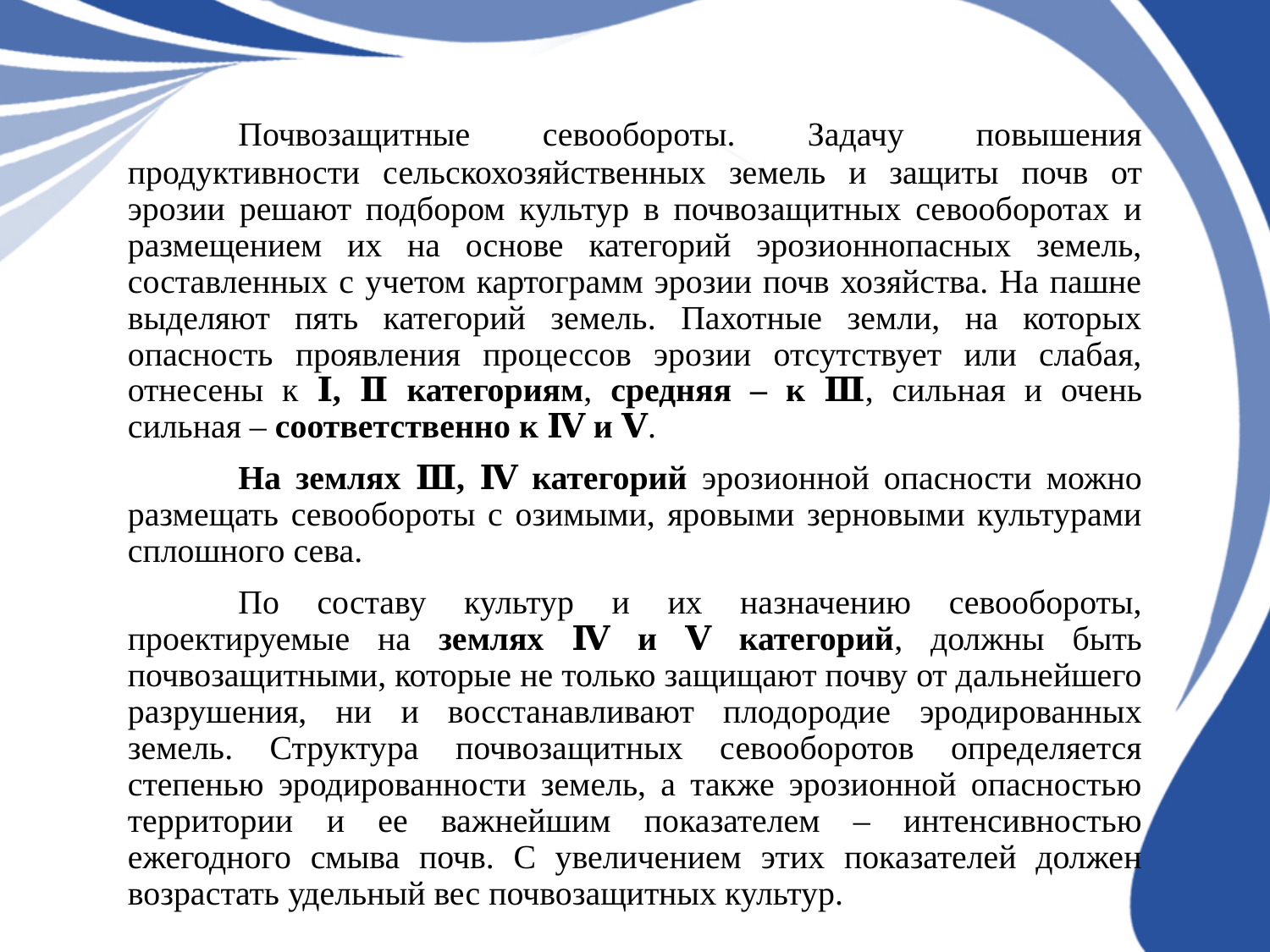

Почвозащитные севообороты. Задачу повышения продуктивности сельскохозяйственных земель и защиты почв от эрозии решают подбором культур в почвозащитных севооборотах и размещением их на основе категорий эрозионнопасных земель, составленных с учетом картограмм эрозии почв хозяйства. На пашне выделяют пять категорий земель. Пахотные земли, на которых опасность проявления процессов эрозии отсутствует или слабая, отнесены к Ⅰ, Ⅱ категориям, средняя – к Ⅲ, сильная и очень сильная – соответственно к Ⅳ и Ⅴ.
	На землях Ⅲ, Ⅳ категорий эрозионной опасности можно размещать севообороты с озимыми, яровыми зерновыми культурами сплошного сева.
	По составу культур и их назначению севообороты, проектируемые на землях Ⅳ и Ⅴ категорий, должны быть почвозащитными, которые не только защищают почву от дальнейшего разрушения, ни и восстанавливают плодородие эродированных земель. Структура почвозащитных севооборотов определяется степенью эродированности земель, а также эрозионной опасностью территории и ее важнейшим показателем – интенсивностью ежегодного смыва почв. С увеличением этих показателей должен возрастать удельный вес почвозащитных культур.